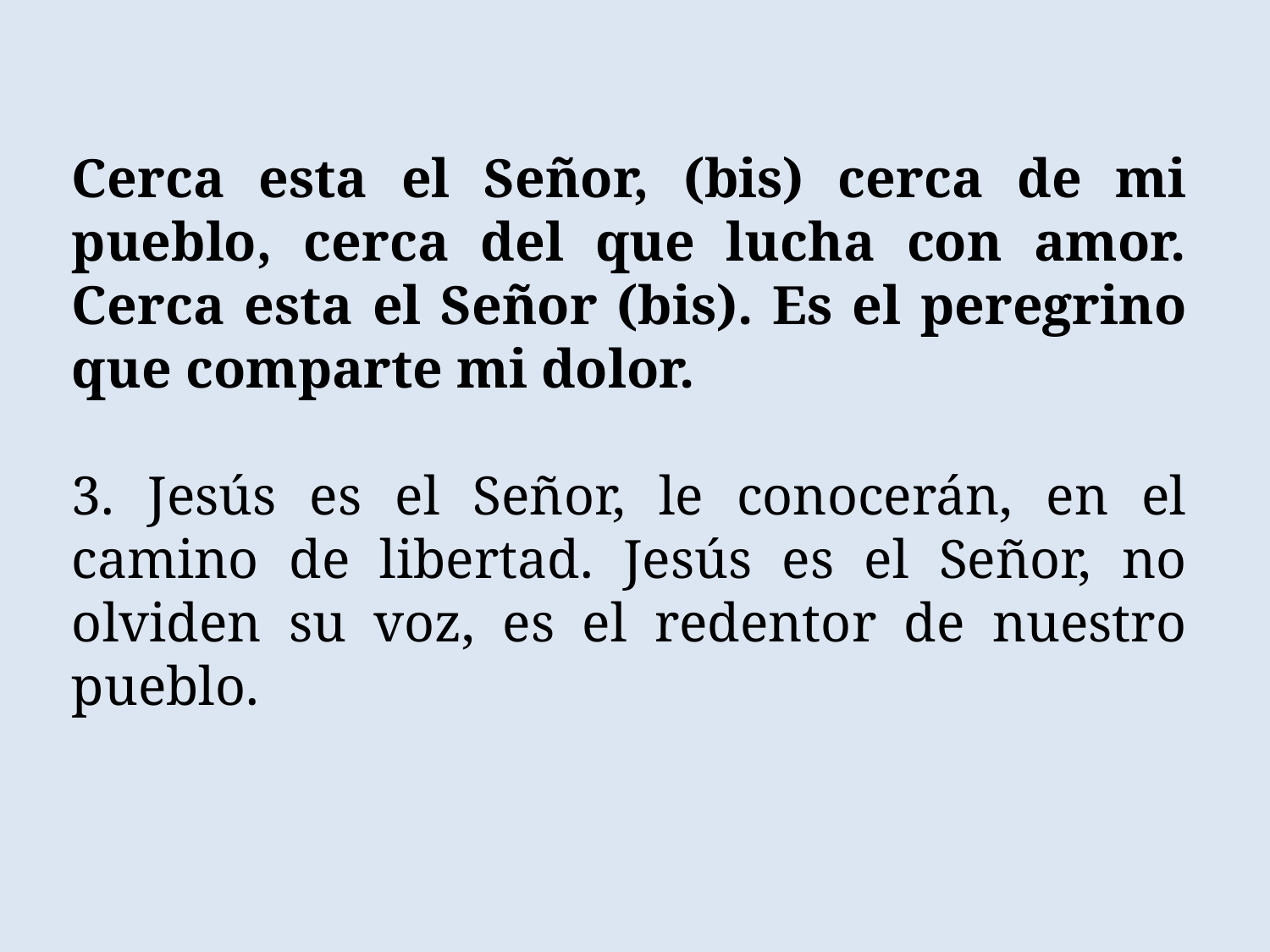

Cerca esta el Señor, (bis) cerca de mi pueblo, cerca del que lucha con amor. Cerca esta el Señor (bis). Es el peregrino que comparte mi dolor.

3. Jesús es el Señor, le conocerán, en el camino de libertad. Jesús es el Señor, no olviden su voz, es el redentor de nuestro pueblo.